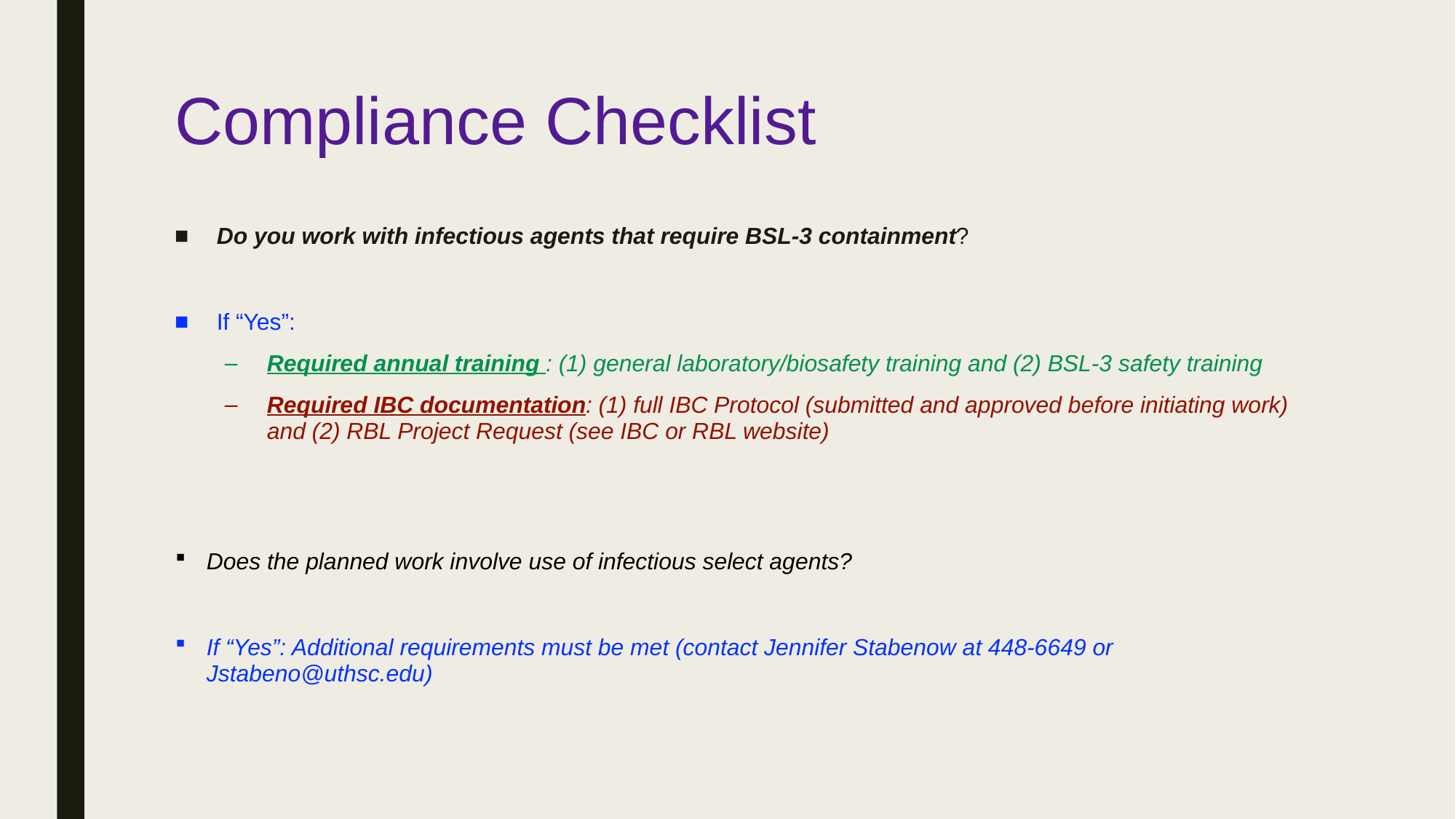

# Compliance Checklist
Do you work with infectious agents that require BSL-3 containment?

If “Yes”:
Required annual training : (1) general laboratory/biosafety training and (2) BSL-3 safety training
Required IBC documentation: (1) full IBC Protocol (submitted and approved before initiating work) and (2) RBL Project Request (see IBC or RBL website)

Does the planned work involve use of infectious select agents?

If “Yes”: Additional requirements must be met (contact Jennifer Stabenow at 448-6649 or Jstabeno@uthsc.edu)